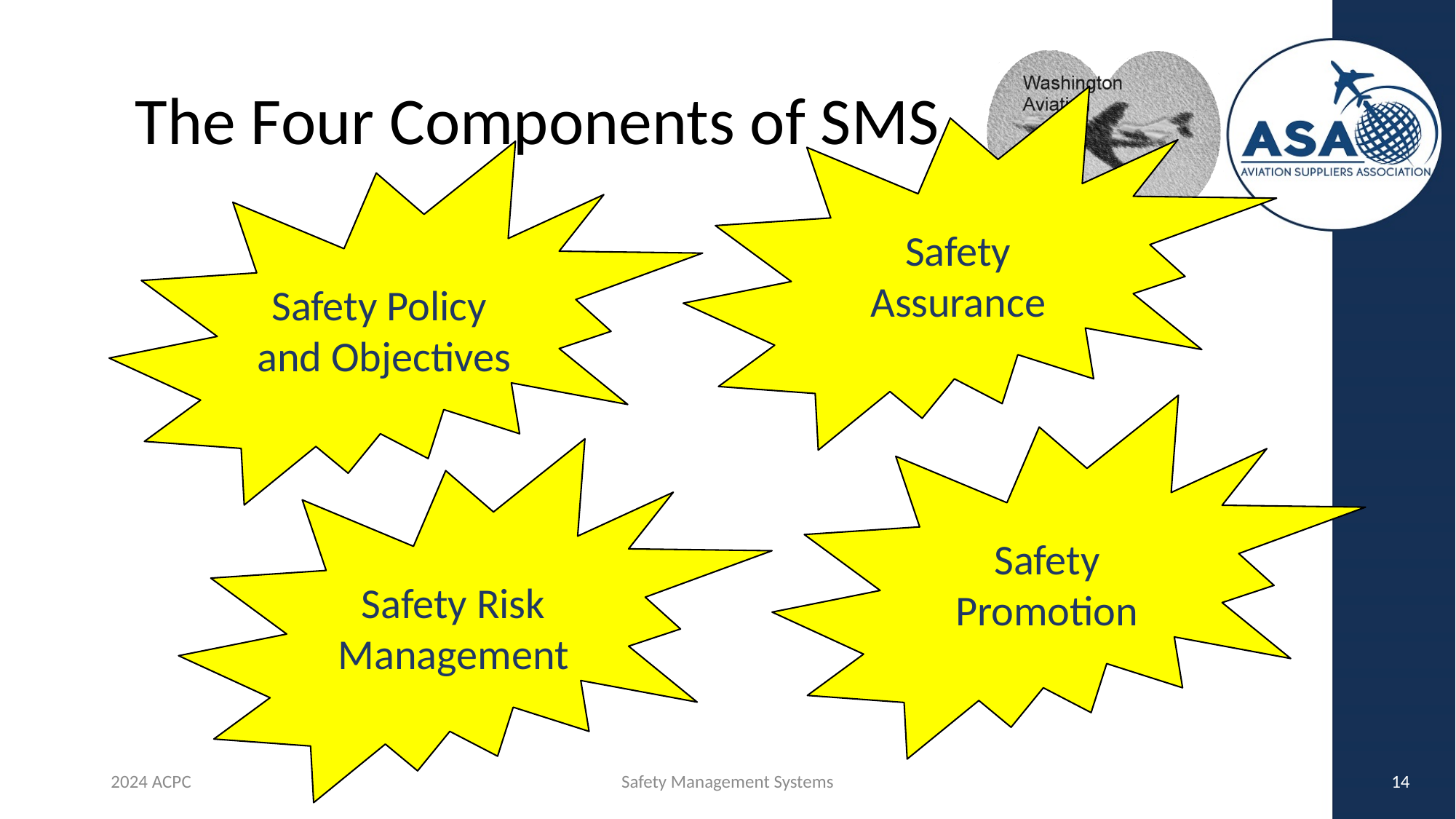

# The Four Components of SMS
Safety
Assurance
Safety Policy
and Objectives
Safety
Promotion
Safety Risk
Management
14
2024 ACPC
Safety Management Systems